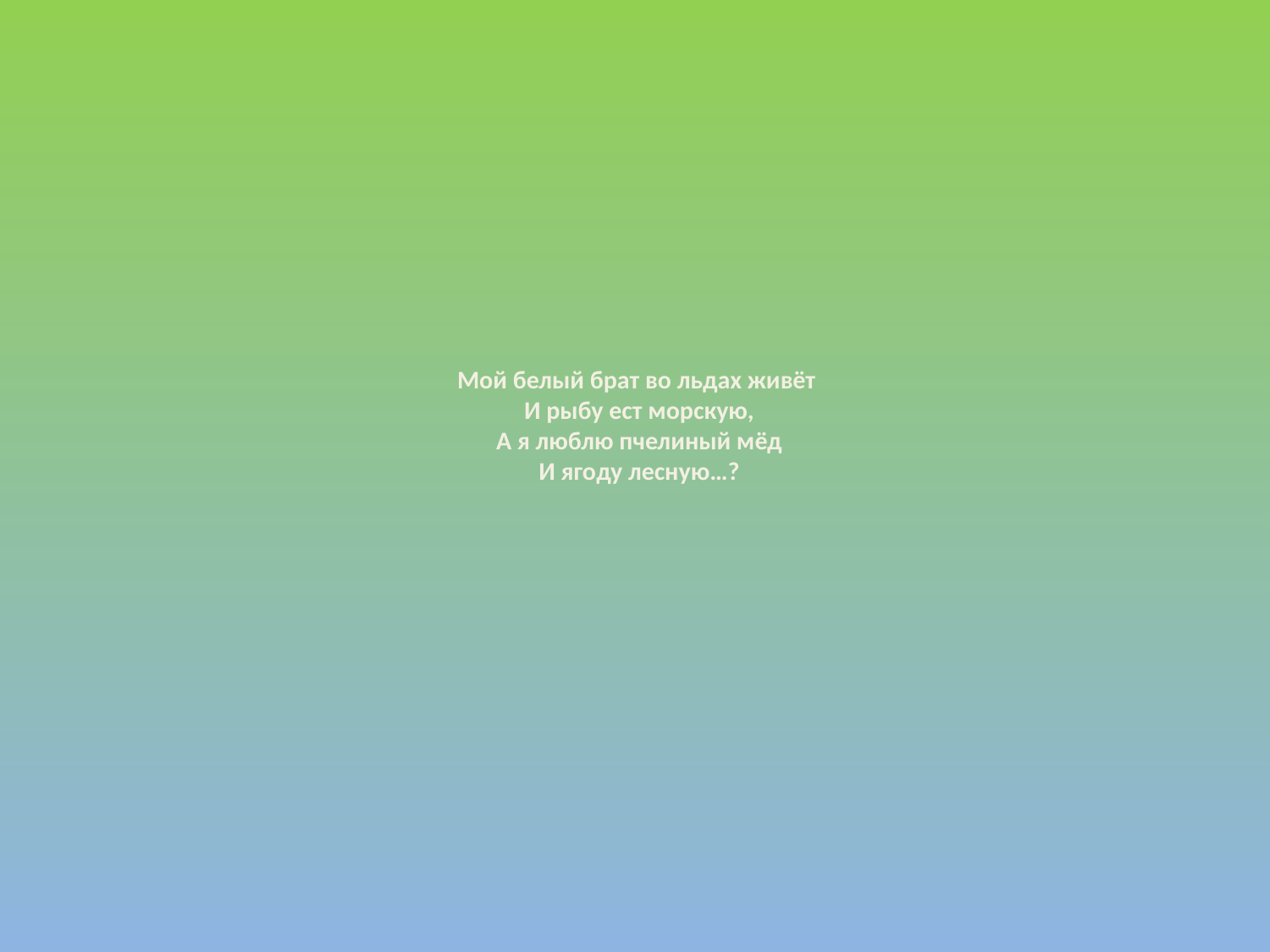

# Мой белый брат во льдах живёт И рыбу ест морскую, А я люблю пчелиный мёд И ягоду лесную…?